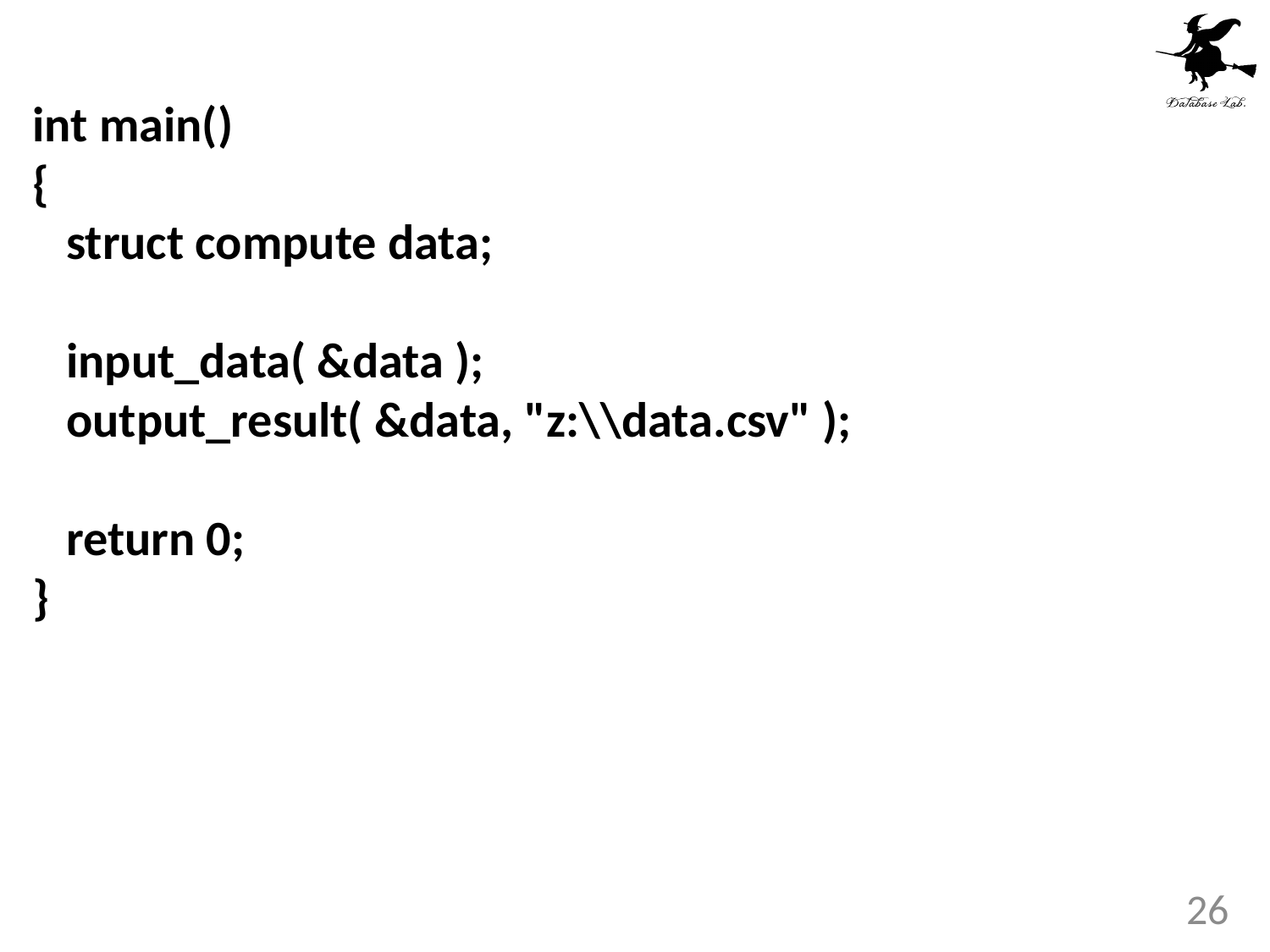

int main()
{
   struct compute data;

   input_data( &data );
   output_result( &data, "z:\\data.csv" );

   return 0;
}
26